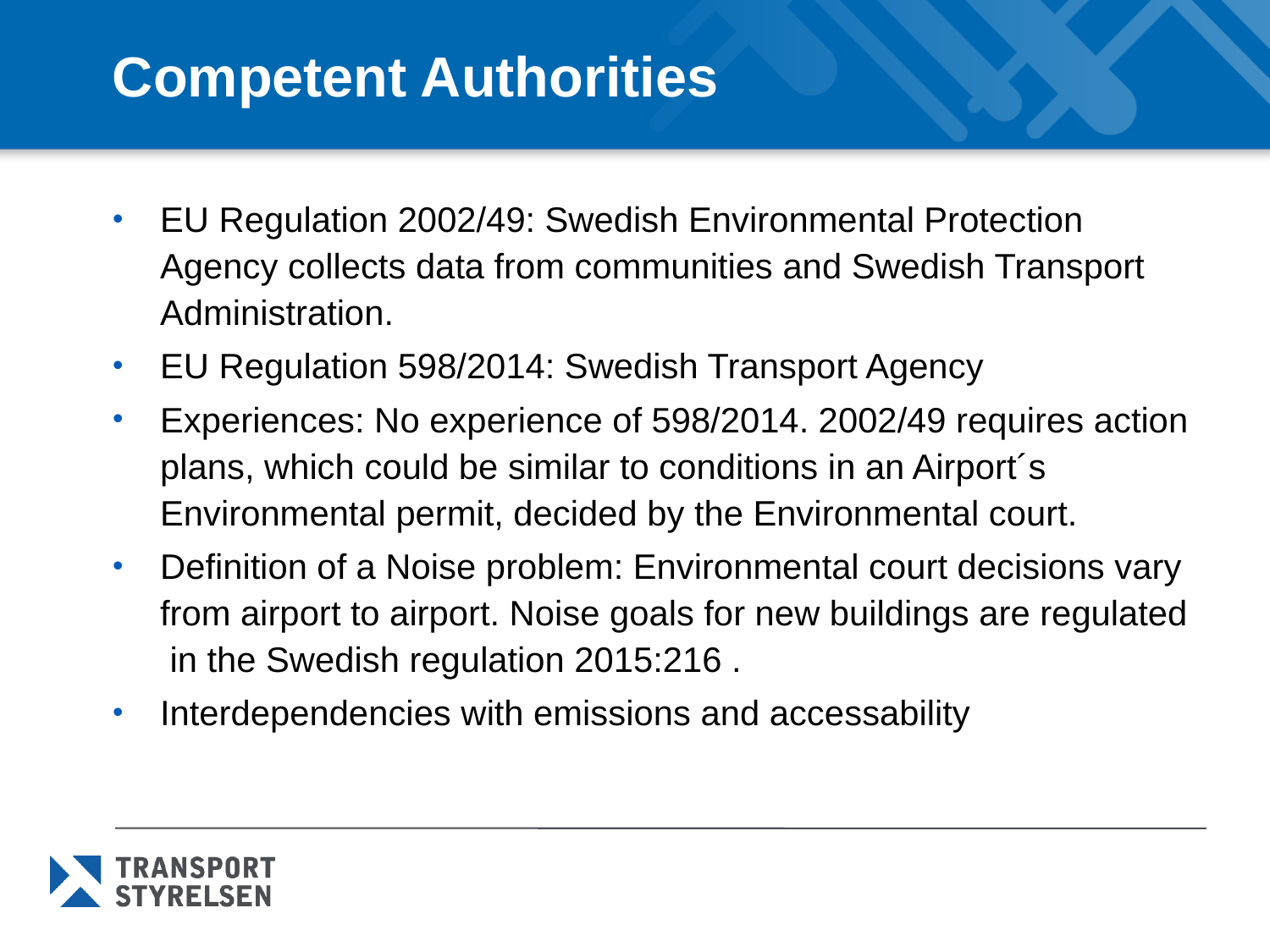

# Competent Authorities
EU Regulation 2002/49: Swedish Environmental Protection Agency collects data from communities and Swedish Transport Administration.
EU Regulation 598/2014: Swedish Transport Agency
Experiences: No experience of 598/2014. 2002/49 requires action plans, which could be similar to conditions in an Airport´s Environmental permit, decided by the Environmental court.
Definition of a Noise problem: Environmental court decisions vary from airport to airport. Noise goals for new buildings are regulated  in the Swedish regulation 2015:216 .
Interdependencies with emissions and accessability